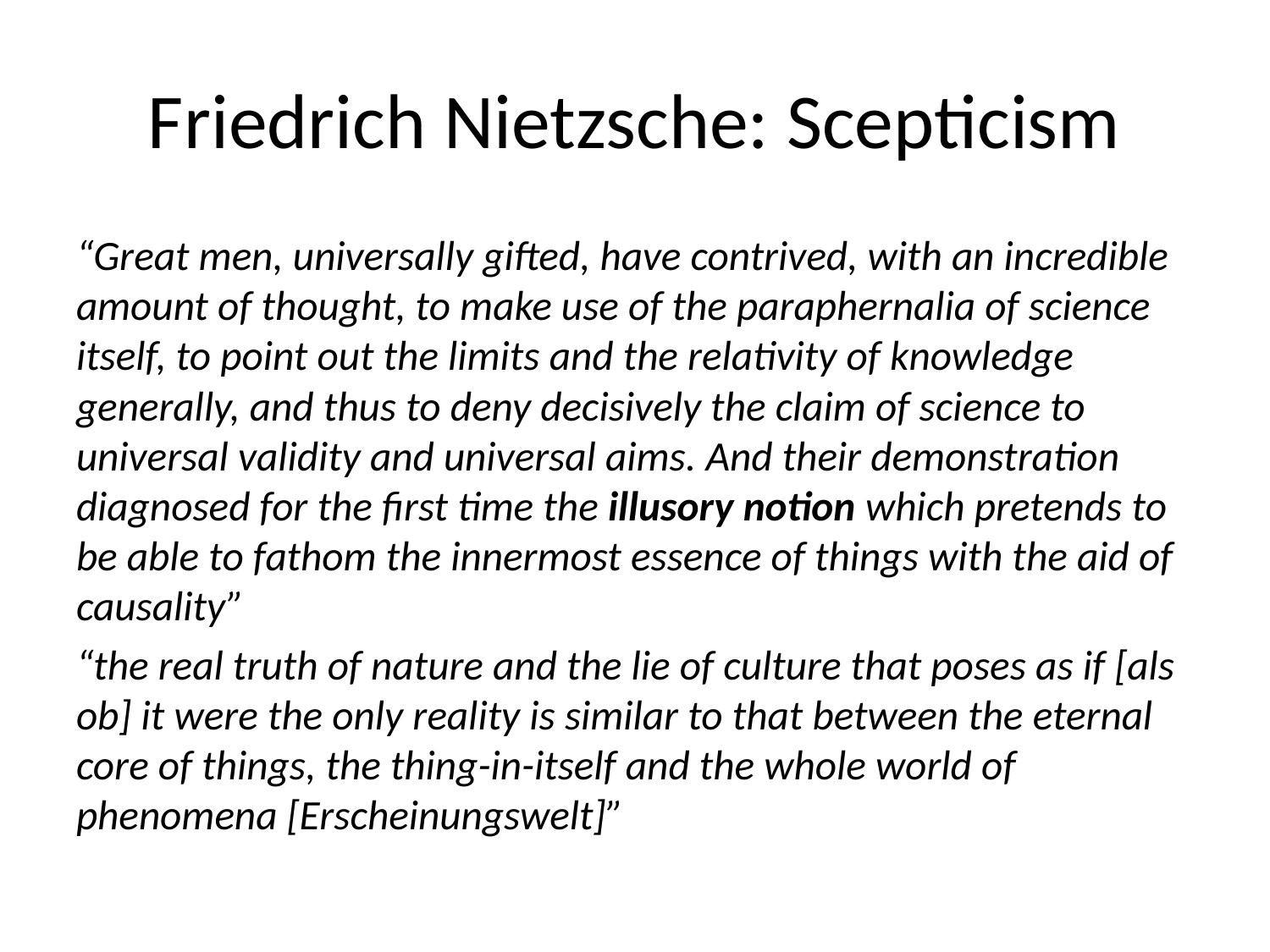

# Friedrich Nietzsche: Scepticism
“Great men, universally gifted, have contrived, with an incredible amount of thought, to make use of the paraphernalia of science itself, to point out the limits and the relativity of knowledge generally, and thus to deny decisively the claim of science to universal validity and universal aims. And their demonstration diagnosed for the first time the illusory notion which pretends to be able to fathom the innermost essence of things with the aid of causality”
“the real truth of nature and the lie of culture that poses as if [als ob] it were the only reality is similar to that between the eternal core of things, the thing-in-itself and the whole world of phenomena [Erscheinungswelt]”